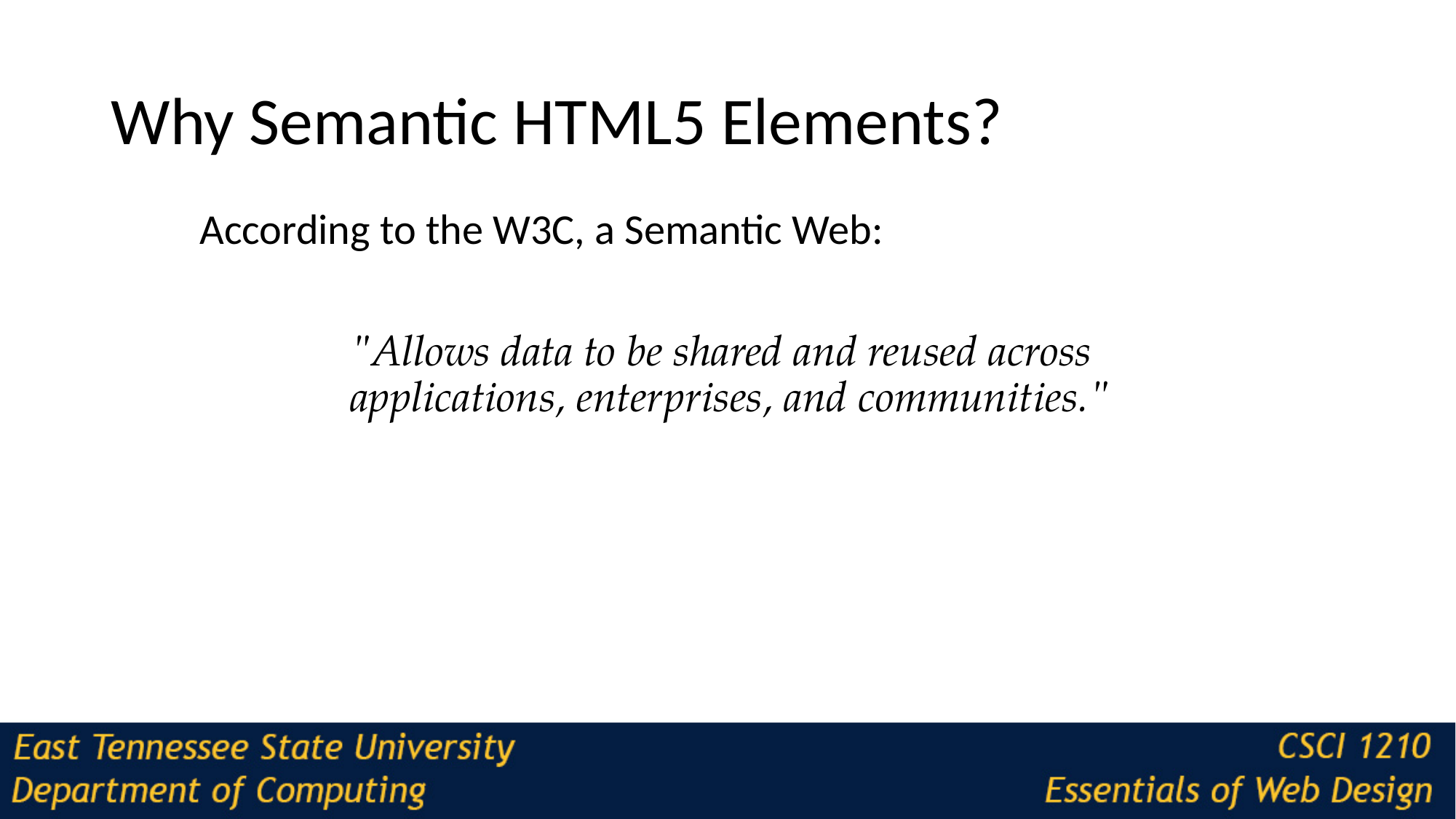

# Why Semantic HTML5 Elements?
According to the W3C, a Semantic Web:

"Allows data to be shared and reused across applications, enterprises, and communities."